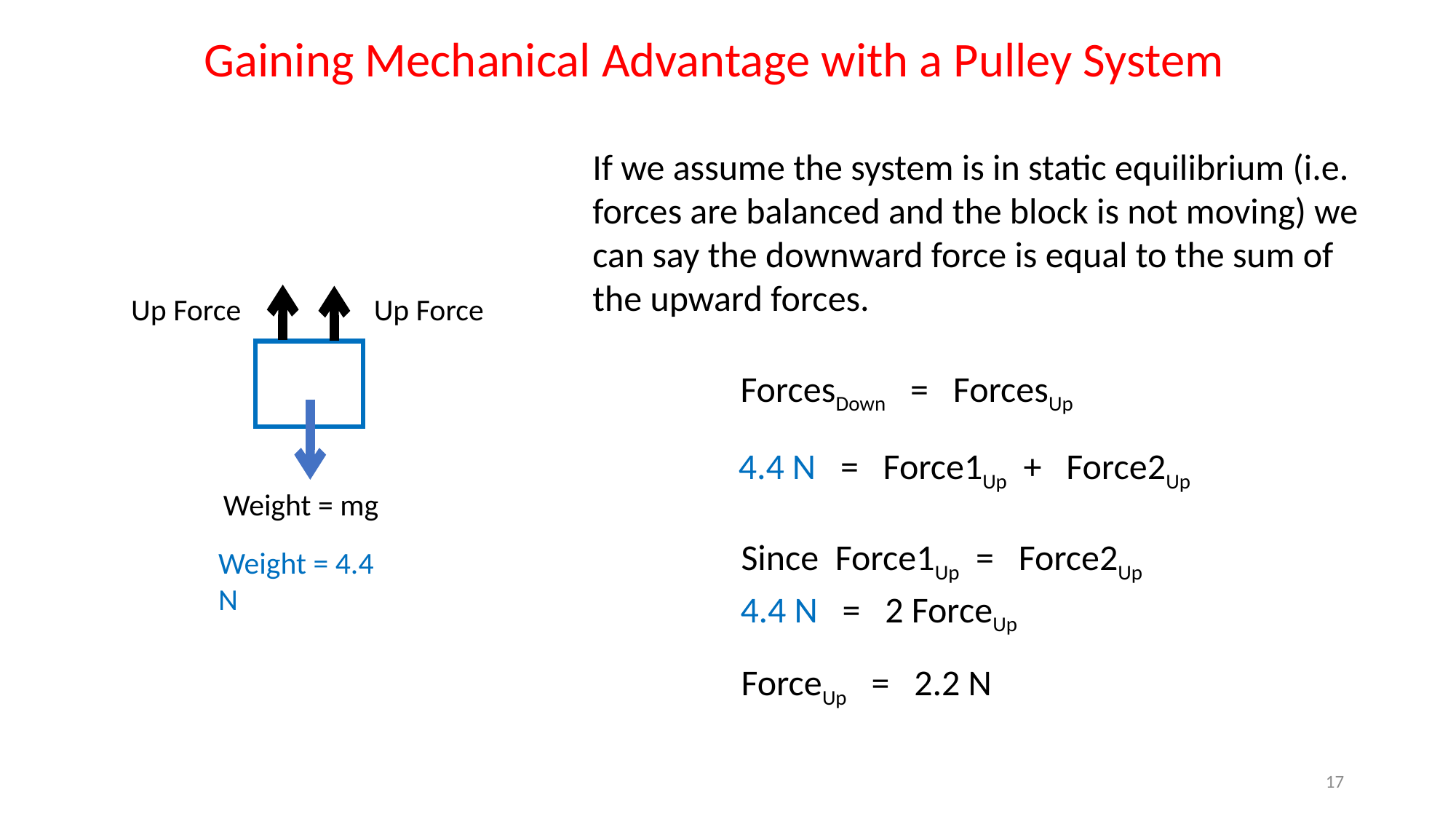

Gaining Mechanical Advantage with a Pulley System
If we assume the system is in static equilibrium (i.e. forces are balanced and the block is not moving) we can say the downward force is equal to the sum of the upward forces.
Up Force
Up Force

Weight = mg
ForcesDown   =   ForcesUp
4.4 N   =   Force1Up  +   Force2Up
Weight = 4.4 N
Since  Force1Up  =   Force2Up
4.4 N   =   2 ForceUp
ForceUp   =   2.2 N
17